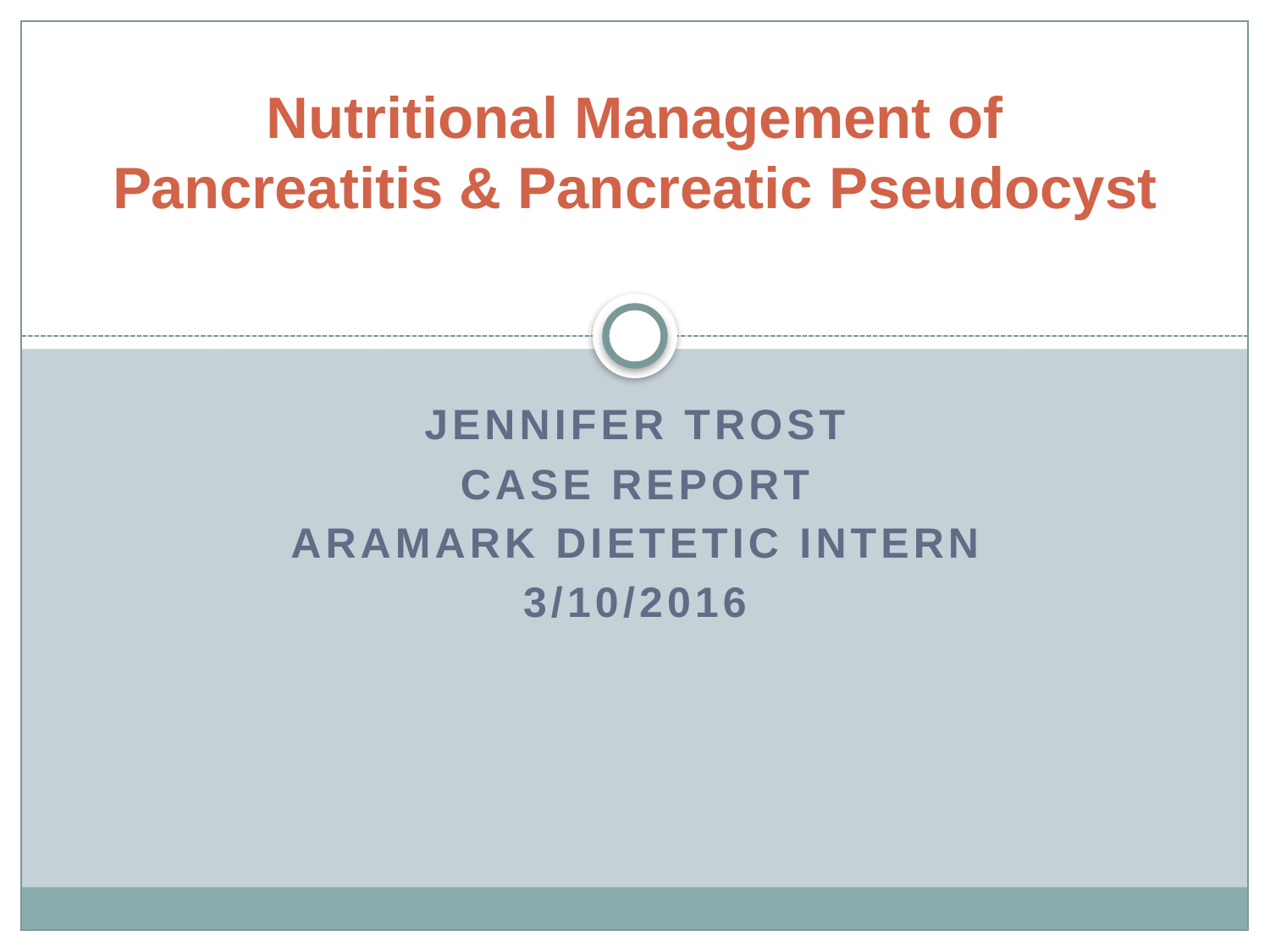

# Nutritional Management of Pancreatitis & Pancreatic Pseudocyst
Jennifer trost
Case report
Aramark dietetic intern
3/10/2016